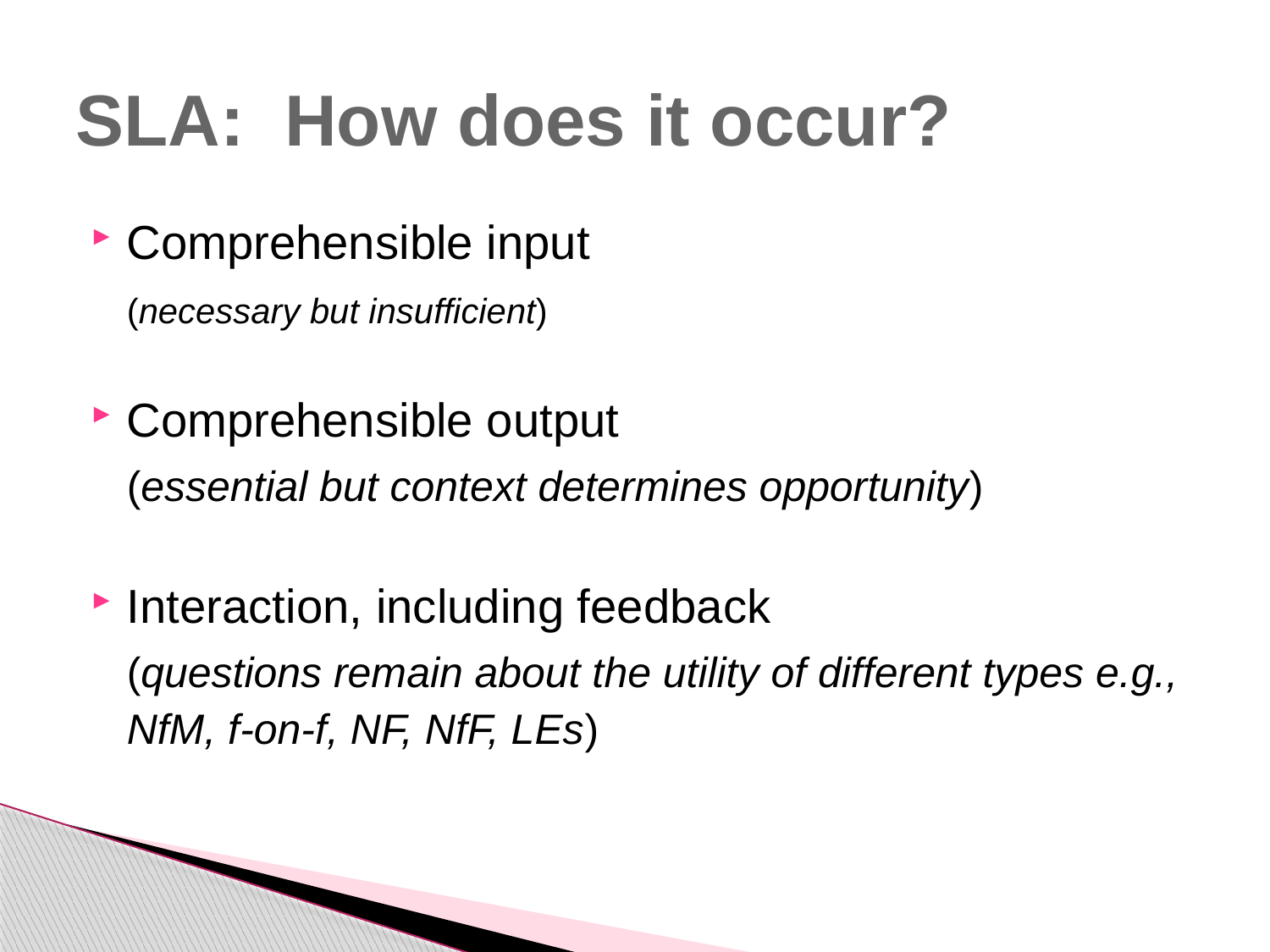

# SLA:  How does it occur?
Comprehensible input
	(necessary but insufficient)

Comprehensible output
	(essential but context determines opportunity)

Interaction, including feedback
	(questions remain about the utility of different types e.g., NfM, f-on-f, NF, NfF, LEs)